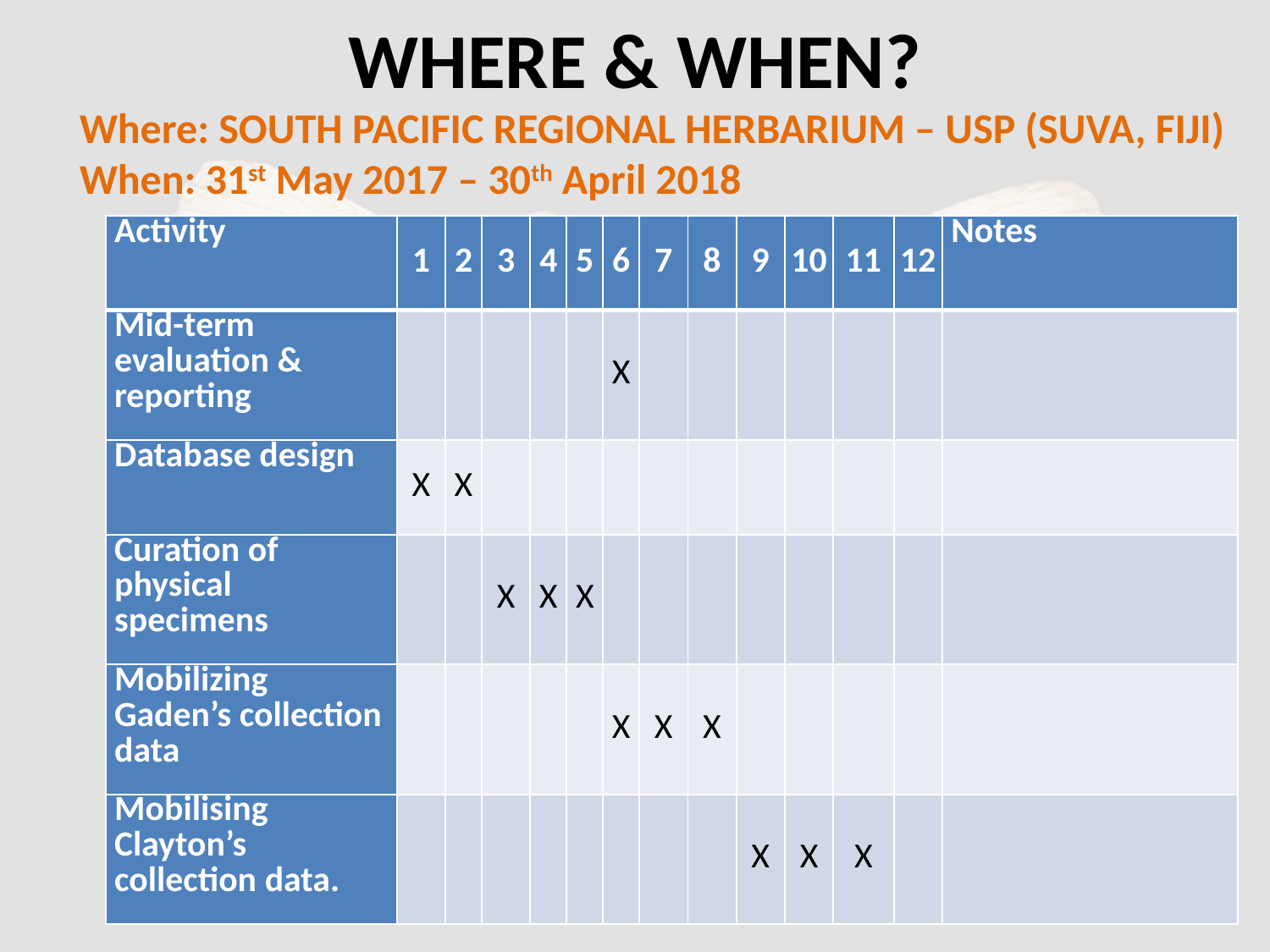

# WHERE & WHEN?
Where: SOUTH PACIFIC REGIONAL HERBARIUM – USP (SUVA, FIJI)
When: 31st May 2017 – 30th April 2018
| Activity | 1 | 2 | 3 | 4 | 5 | 6 | 7 | 8 | 9 | 10 | 11 | 12 | Notes |
| --- | --- | --- | --- | --- | --- | --- | --- | --- | --- | --- | --- | --- | --- |
| Mid-term evaluation & reporting |  |  |  |  |  | X |  |  |  |  |  |  |  |
| Database design | X | X |  |  |  |  |  |  |  |  |  |  |  |
| Curation of physical specimens |  |  | X | X | X |  |  |  |  |  |  |  |  |
| Mobilizing Gaden’s collection data |  |  |  |  |  | X | X | X |  |  |  |  |  |
| Mobilising Clayton’s collection data. |  |  |  |  |  |  |  |  | X | X | X |  |  |